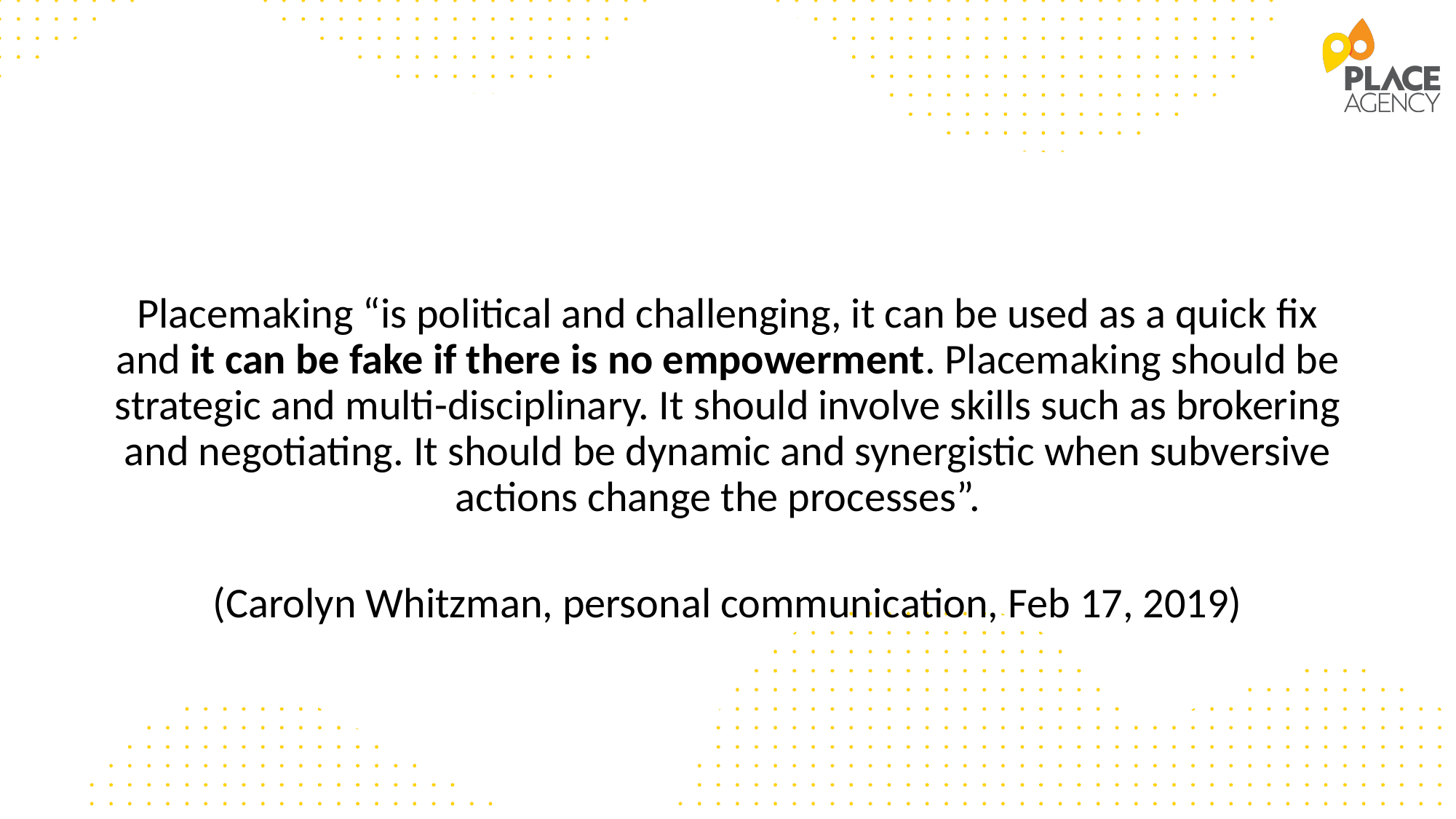

#

Placemaking “is political and challenging, it can be used as a quick fix and it can be fake if there is no empowerment. Placemaking should be strategic and multi-disciplinary. It should involve skills such as brokering and negotiating. It should be dynamic and synergistic when subversive actions change the processes”.
(Carolyn Whitzman, personal communication, Feb 17, 2019)